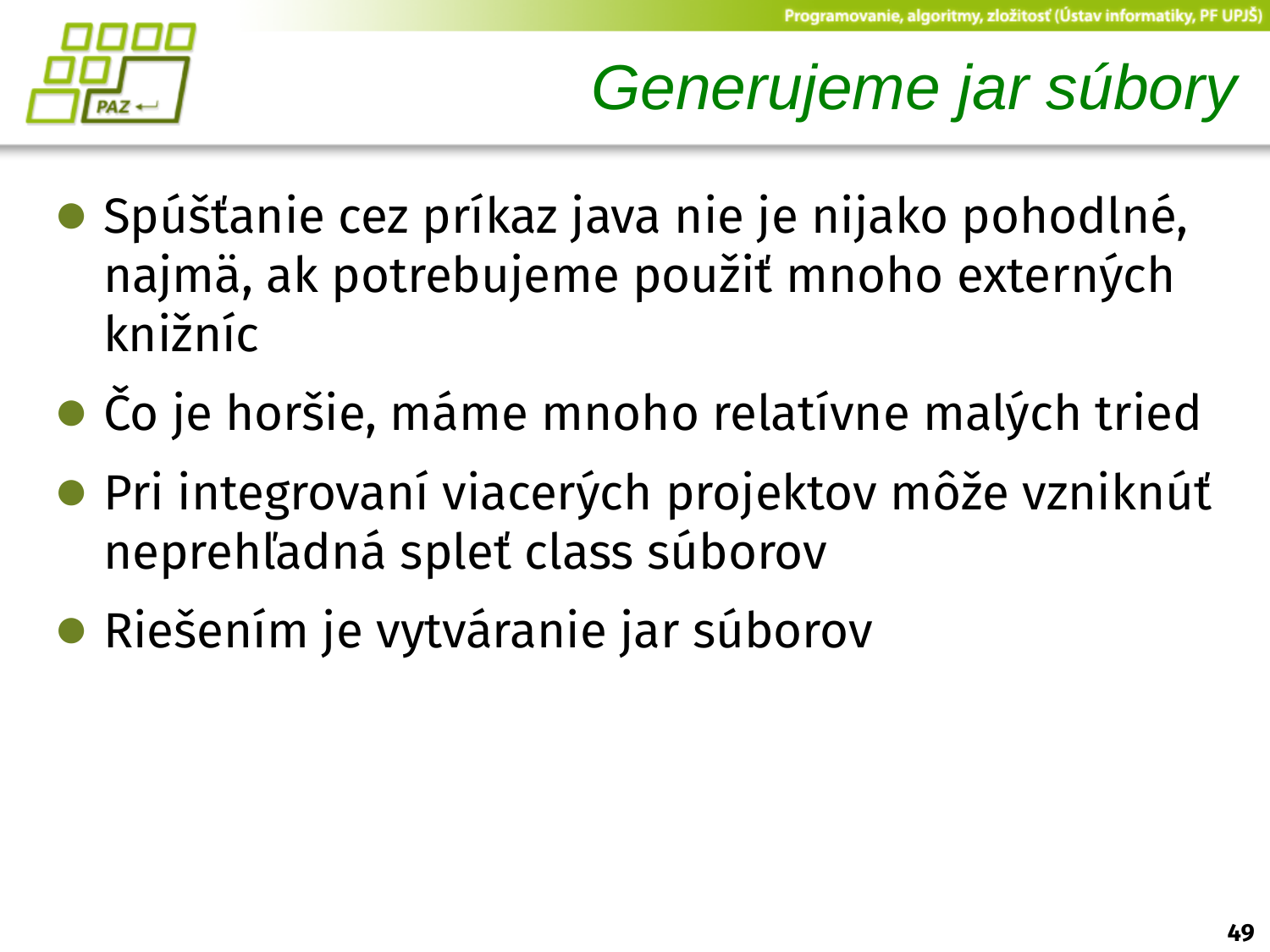

# Generujeme jar súbory
Spúšťanie cez príkaz java nie je nijako pohodlné, najmä, ak potrebujeme použiť mnoho externých knižníc
Čo je horšie, máme mnoho relatívne malých tried
Pri integrovaní viacerých projektov môže vzniknúť neprehľadná spleť class súborov
Riešením je vytváranie jar súborov